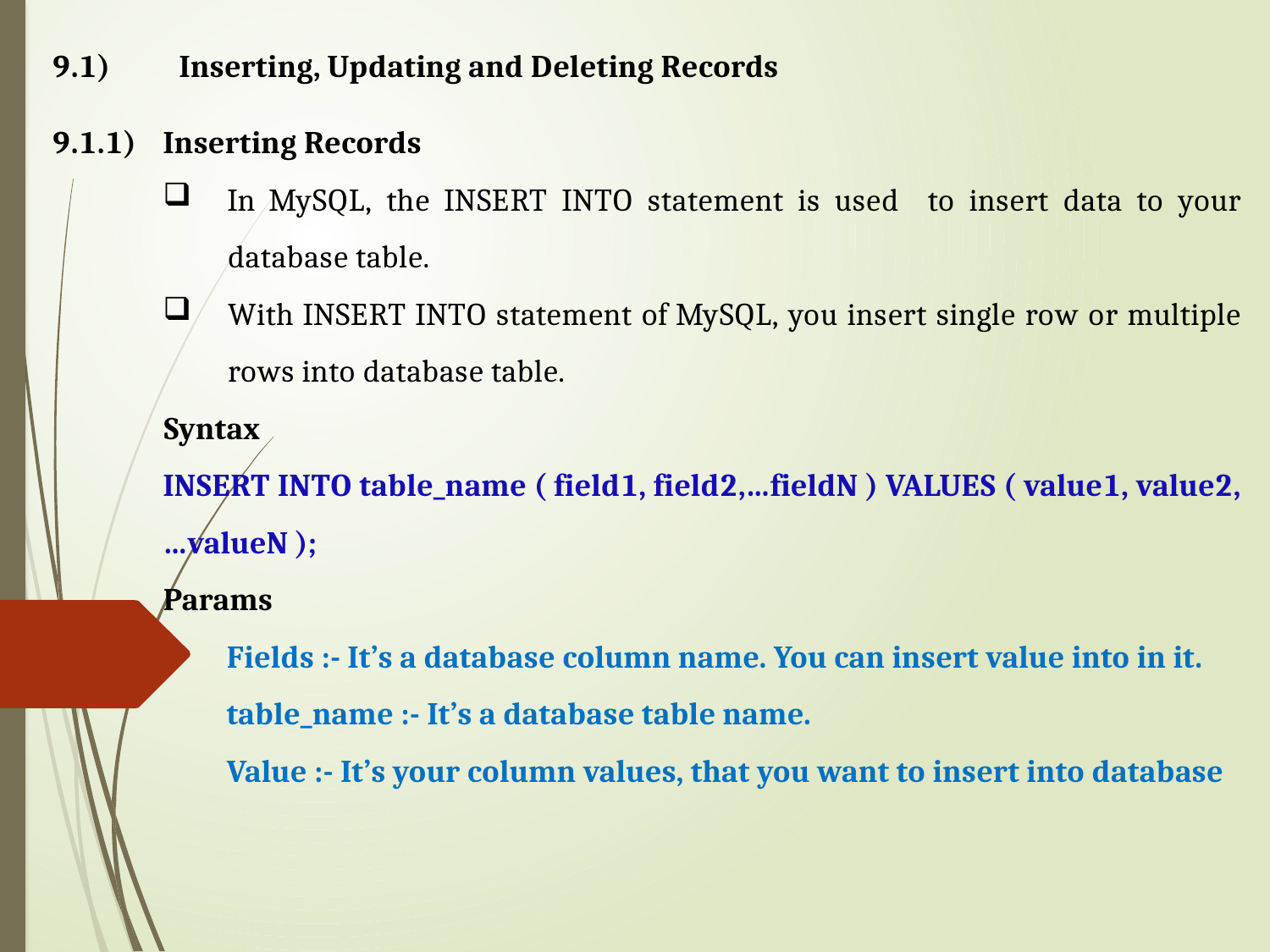

9.1)	Inserting, Updating and Deleting Records

9.1.1)	Inserting Records
In MySQL, the INSERT INTO statement is used  to insert data to your database table.
With INSERT INTO statement of MySQL, you insert single row or multiple rows into database table.
Syntax
INSERT INTO table_name ( field1, field2,…fieldN ) VALUES ( value1, value2,…valueN );
Params
Fields :- It’s a database column name. You can insert value into in it.
table_name :- It’s a database table name.
Value :- It’s your column values, that you want to insert into database